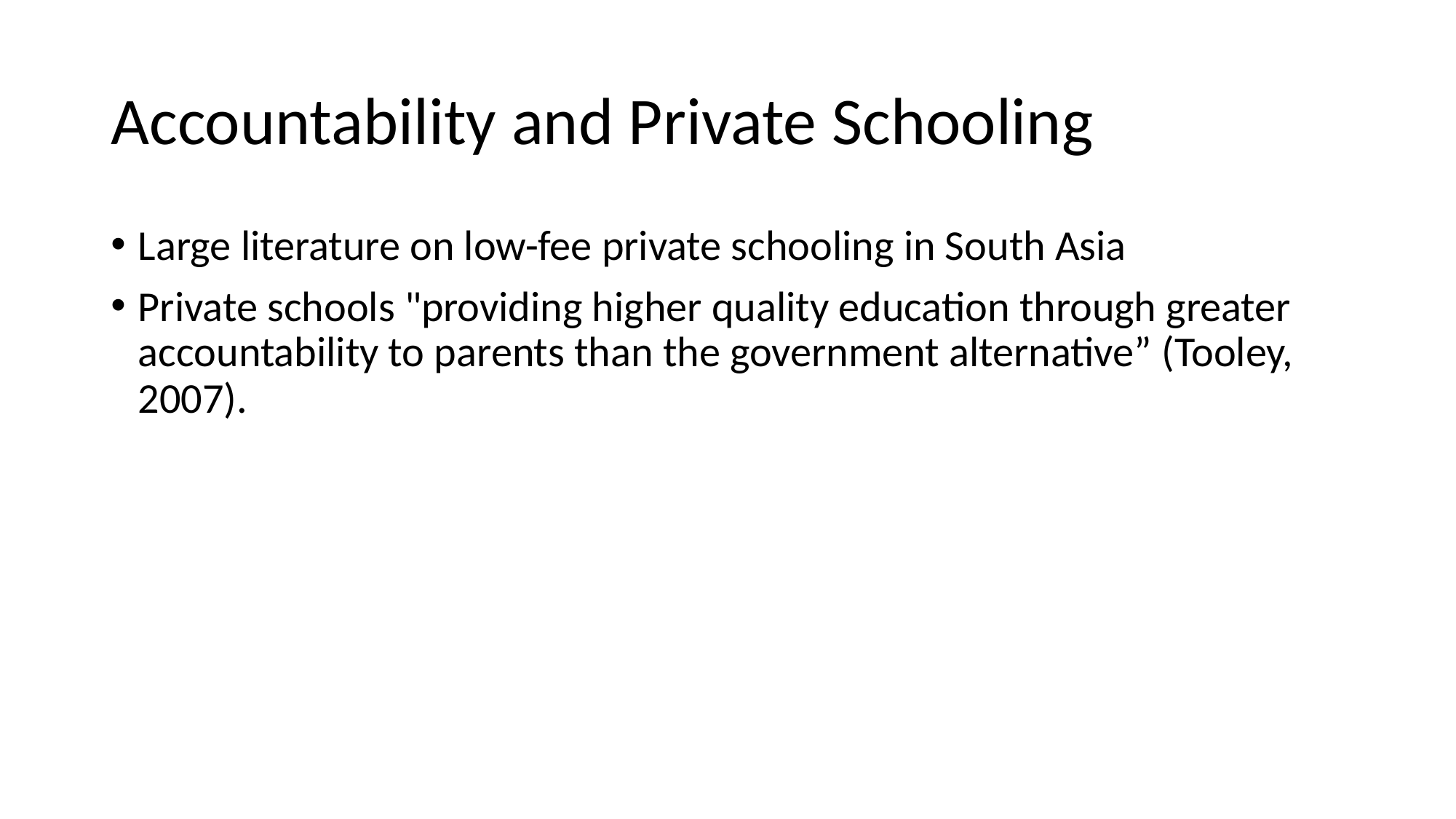

# Accountability and Private Schooling
Large literature on low-fee private schooling in South Asia
Private schools "providing higher quality education through greater accountability to parents than the government alternative” (Tooley, 2007).